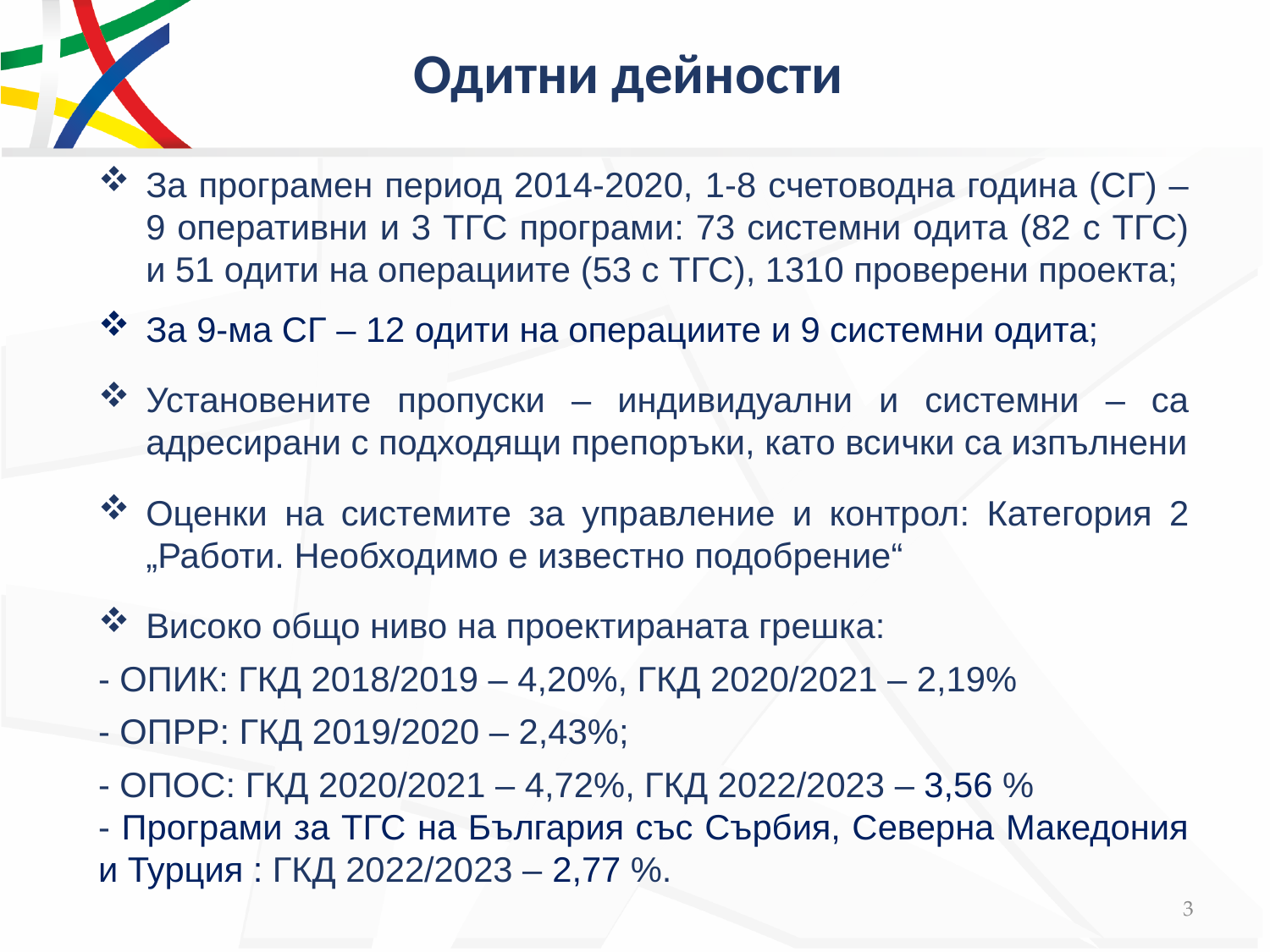

# Одитни дейности
За програмен период 2014-2020, 1-8 счетоводна година (СГ) – 9 оперативни и 3 ТГС програми: 73 системни одита (82 с ТГС) и 51 одити на операциите (53 с ТГС), 1310 проверени проекта;
За 9-ма СГ – 12 одити на операциите и 9 системни одита;
Установените пропуски – индивидуални и системни – са адресирани с подходящи препоръки, като всички са изпълнени
Оценки на системите за управление и контрол: Категория 2 „Работи. Необходимо е известно подобрение“
Високо общо ниво на проектираната грешка:
- ОПИК: ГКД 2018/2019 – 4,20%, ГКД 2020/2021 – 2,19%
- ОПРР: ГКД 2019/2020 – 2,43%;
- ОПОС: ГКД 2020/2021 – 4,72%, ГКД 2022/2023 – 3,56 %
- Програми за ТГС на България със Сърбия, Северна Македония и Турция : ГКД 2022/2023 – 2,77 %.

3